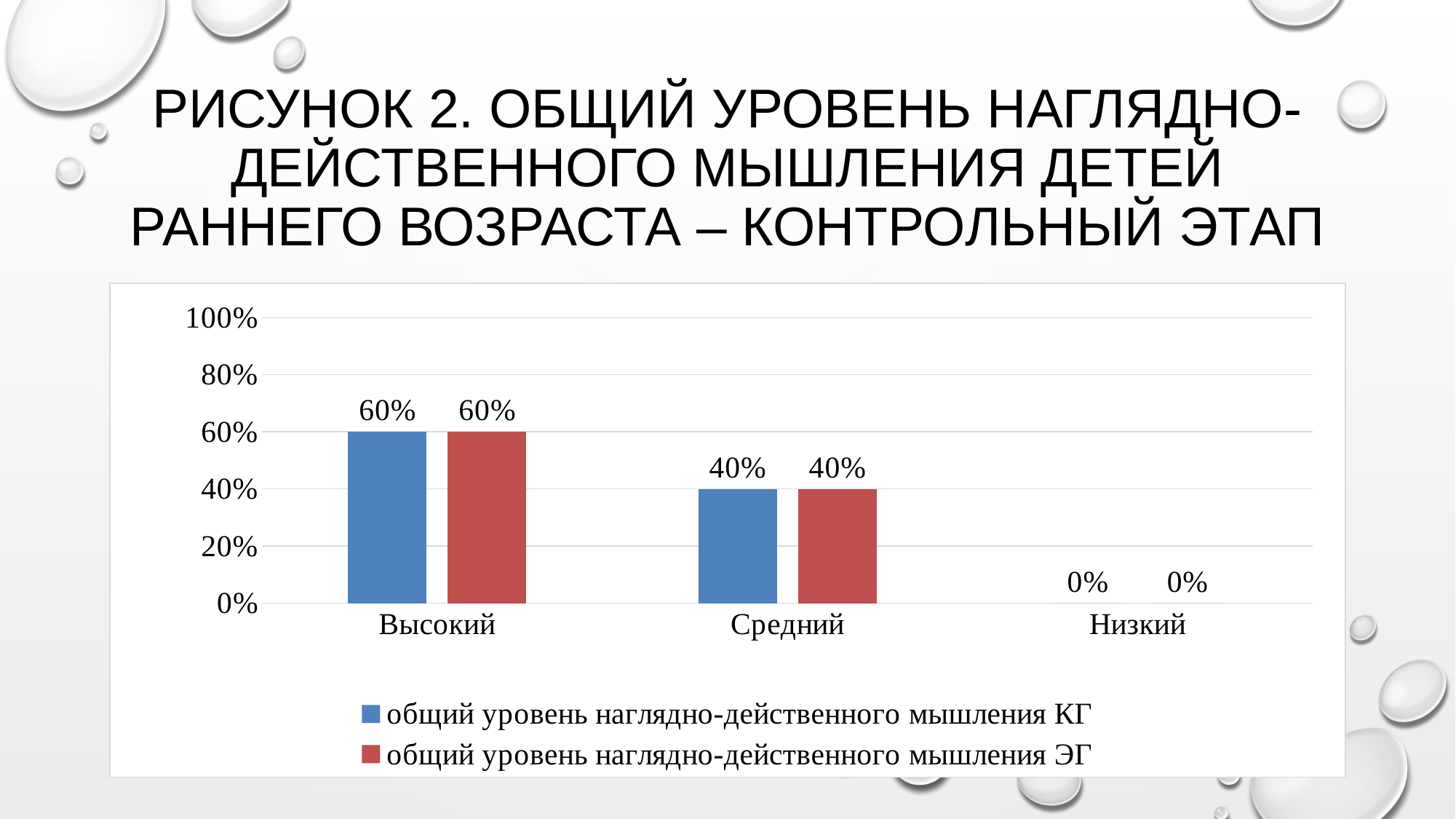

# Рисунок 2. Общий уровень наглядно-действенного мышления детей раннего возраста – контрольный этап

### Chart

| Category | общий уровень наглядно-действенного мышления КГ | общий уровень наглядно-действенного мышления ЭГ |
|---|---|---|
| Высокий | 0.6000000000000006 | 0.6000000000000006 |
| Средний | 0.4 | 0.4 |
| Низкий | 0.0 | 0.0 |